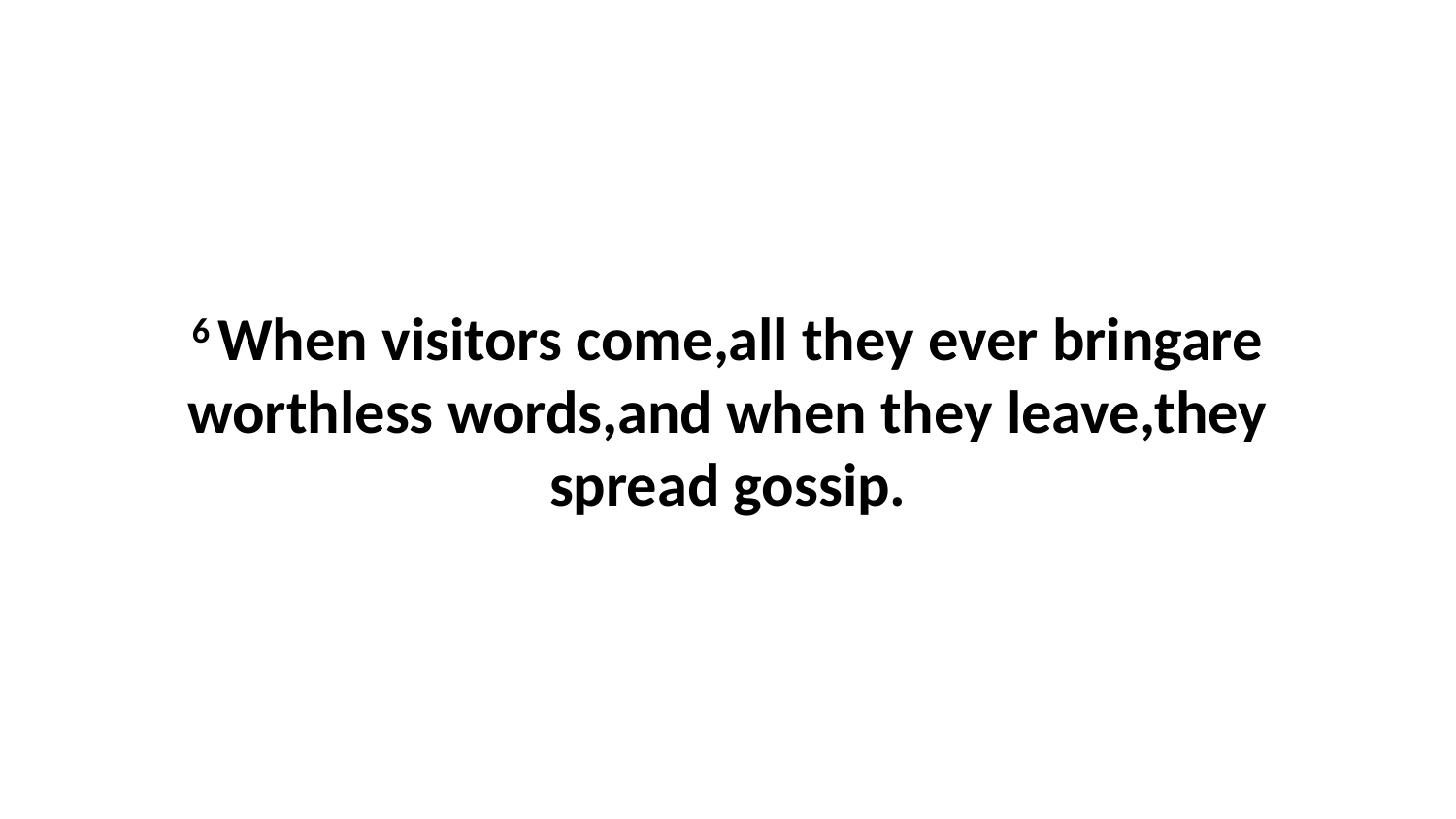

6 When visitors come,all they ever bringare worthless words,and when they leave,they spread gossip.